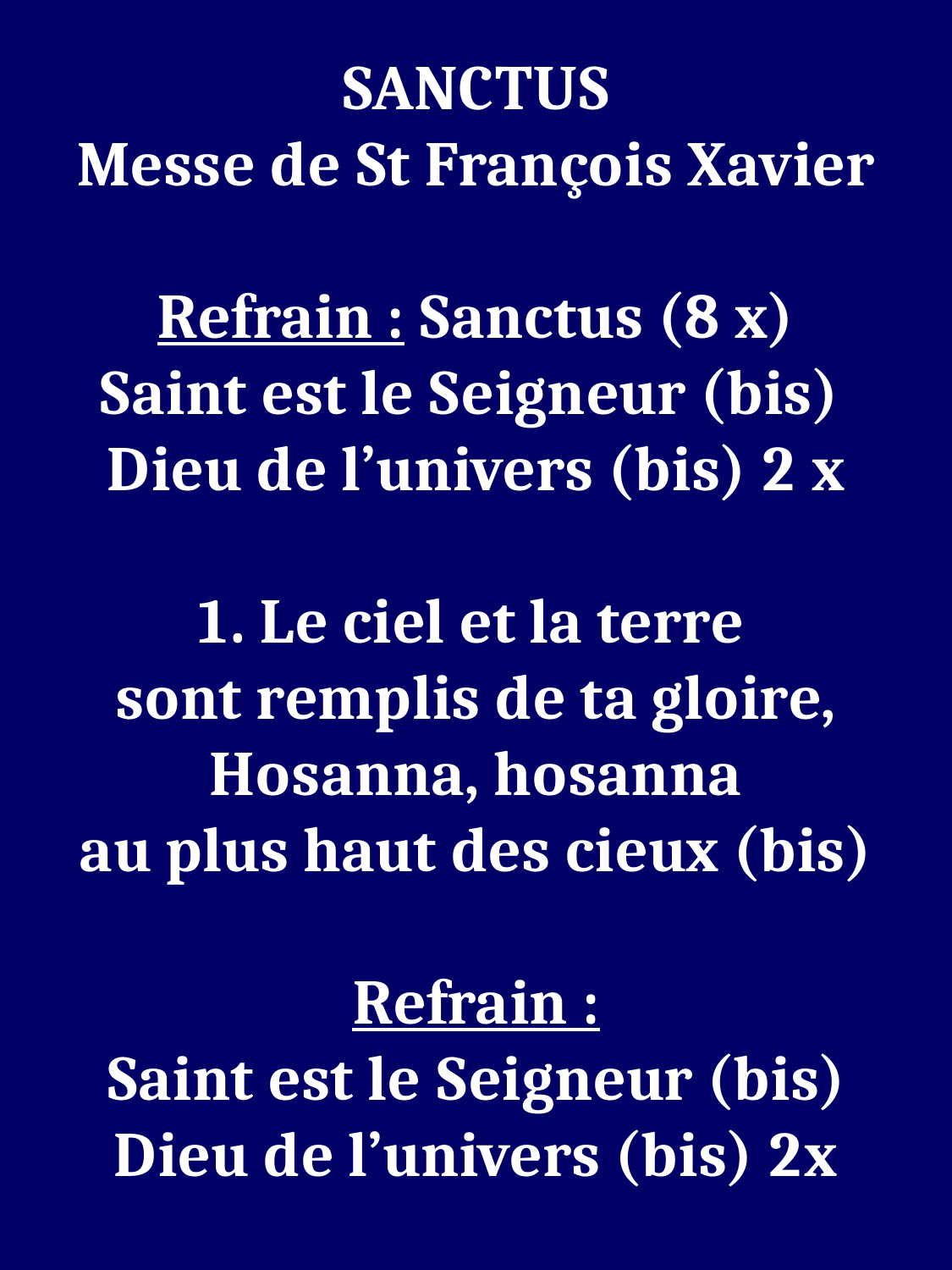

SANCTUS
 Messe de St François Xavier

Refrain : Sanctus (8 x)
Saint est le Seigneur (bis)
Dieu de l’univers (bis) 2 x

1. Le ciel et la terre
sont remplis de ta gloire,
Hosanna, hosanna
au plus haut des cieux (bis)

Refrain :
 Saint est le Seigneur (bis)
Dieu de l’univers (bis) 2x